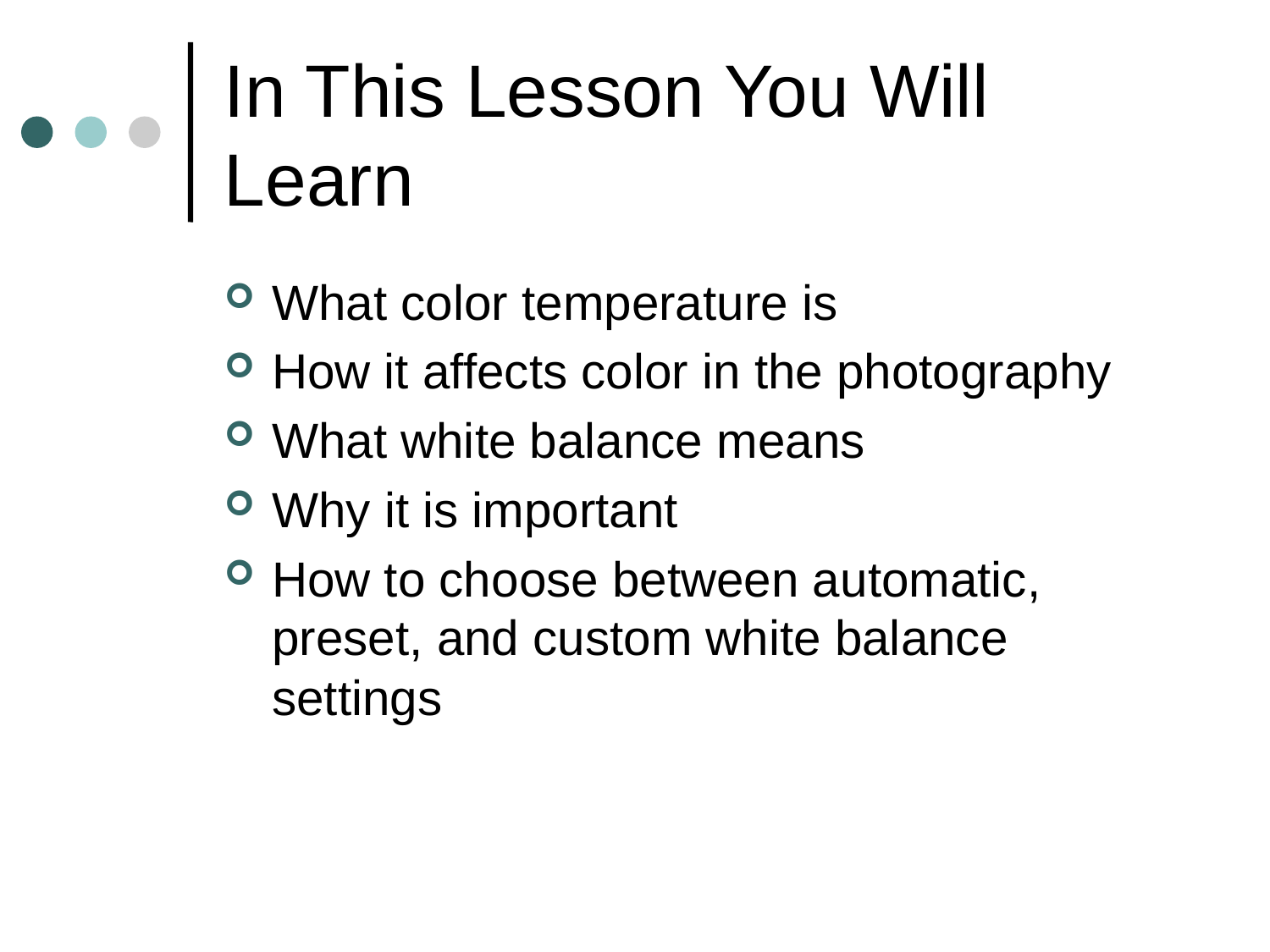

# In This Lesson You Will Learn
What color temperature is
How it affects color in the photography
What white balance means
Why it is important
How to choose between automatic, preset, and custom white balance settings